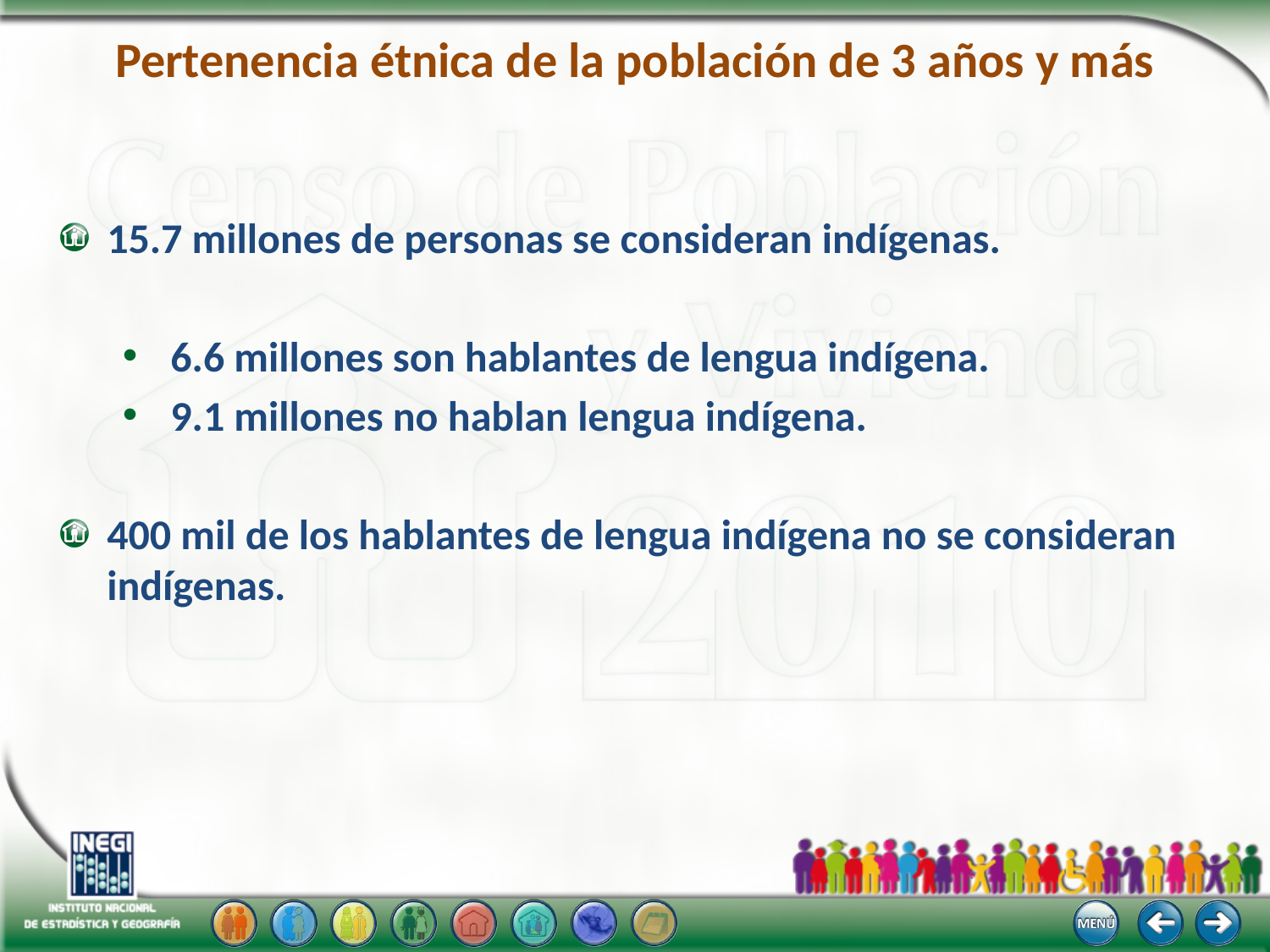

# Pertenencia étnica de la población de 3 años y más
15.7 millones de personas se consideran indígenas.

6.6 millones son hablantes de lengua indígena.
9.1 millones no hablan lengua indígena.

400 mil de los hablantes de lengua indígena no se consideran indígenas.